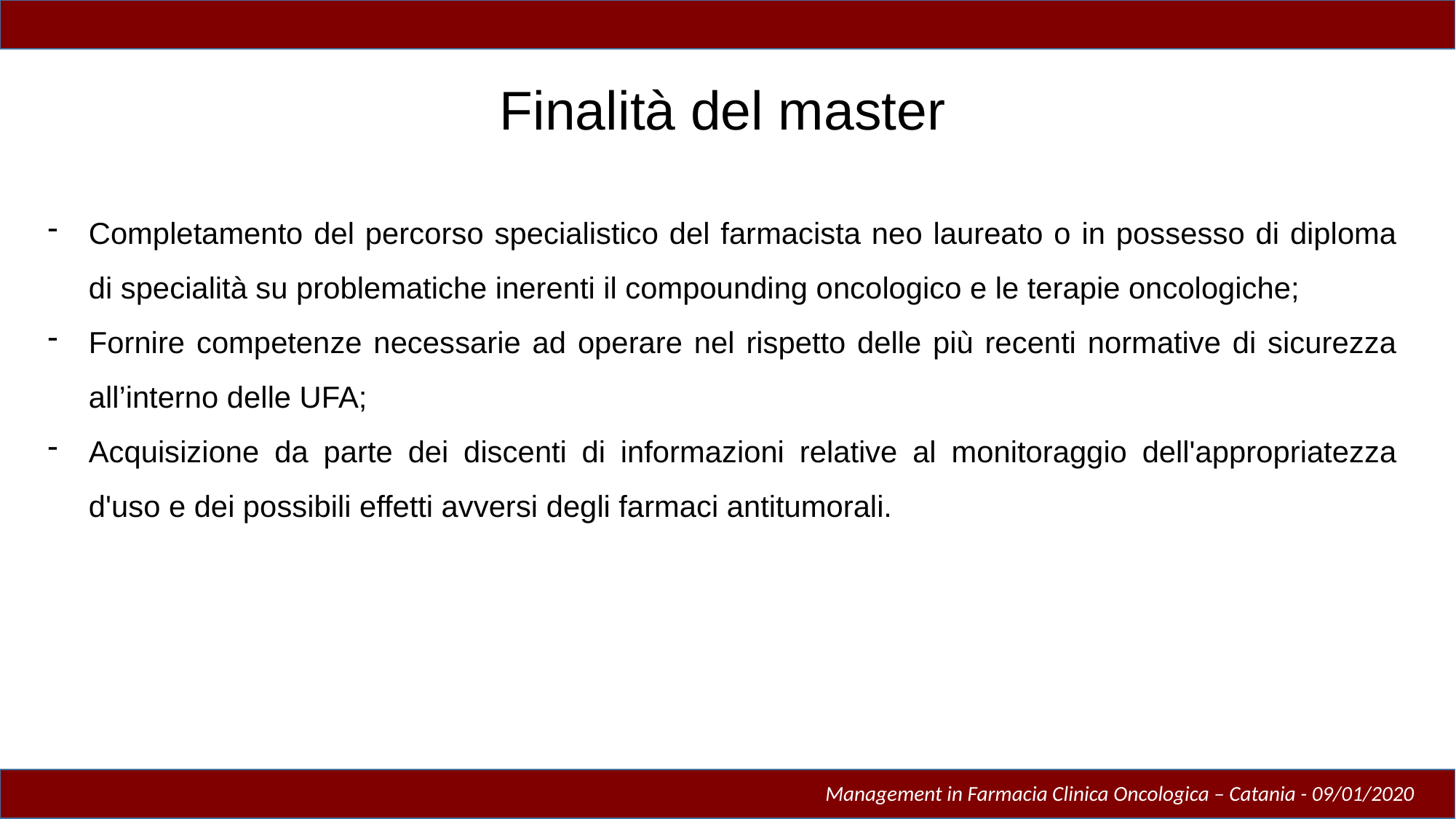

# Finalità del master
Completamento del percorso specialistico del farmacista neo laureato o in possesso di diploma di specialità su problematiche inerenti il compounding oncologico e le terapie oncologiche;
Fornire competenze necessarie ad operare nel rispetto delle più recenti normative di sicurezza all’interno delle UFA;
Acquisizione da parte dei discenti di informazioni relative al monitoraggio dell'appropriatezza d'uso e dei possibili effetti avversi degli farmaci antitumorali.

Management in Farmacia Clinica Oncologica – Catania - 09/01/2020